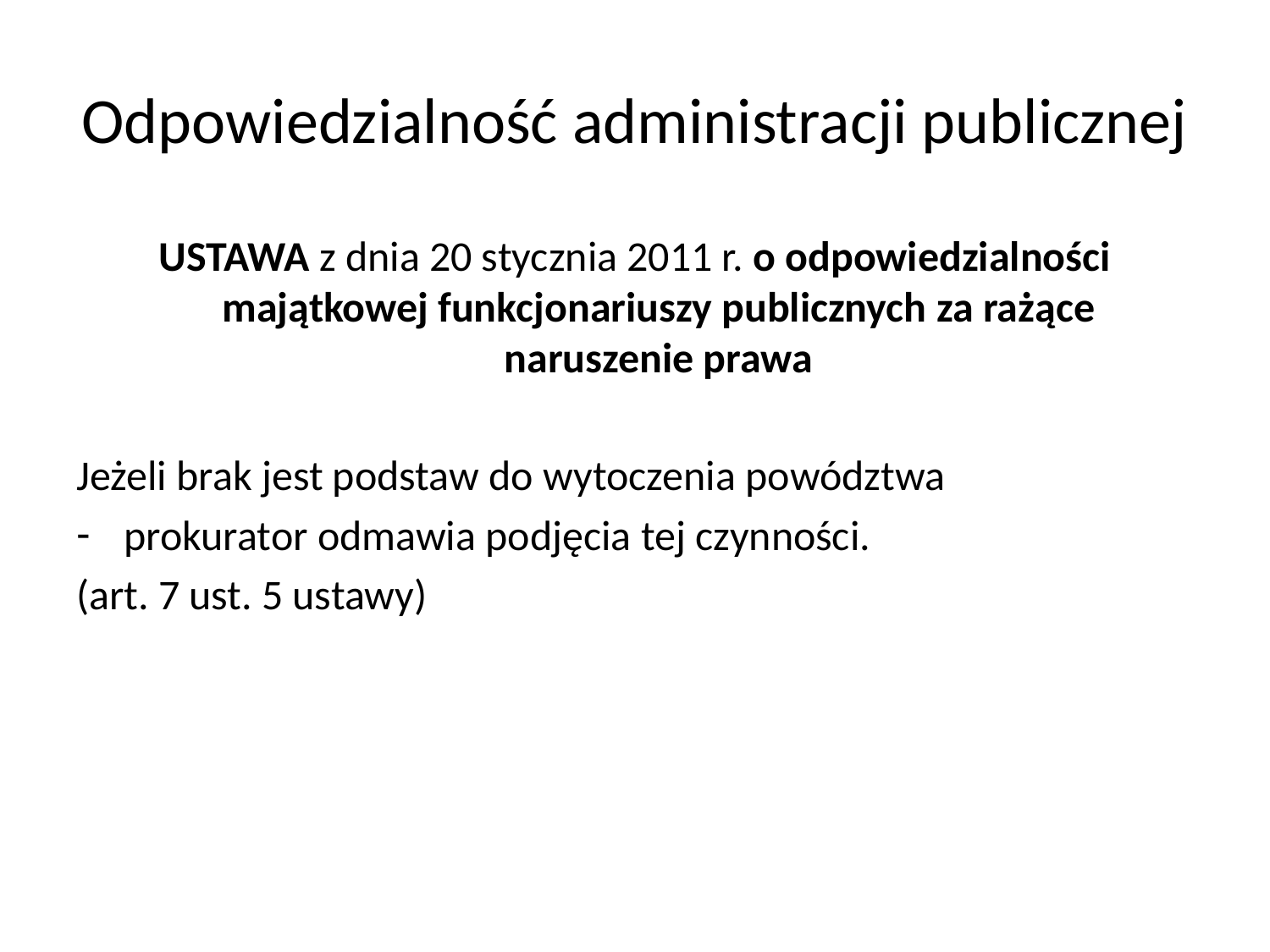

# Odpowiedzialność administracji publicznej
USTAWA z dnia 20 stycznia 2011 r. o odpowiedzialności majątkowej funkcjonariuszy publicznych za rażące naruszenie prawa

Jeżeli brak jest podstaw do wytoczenia powództwa
prokurator odmawia podjęcia tej czynności.
(art. 7 ust. 5 ustawy)